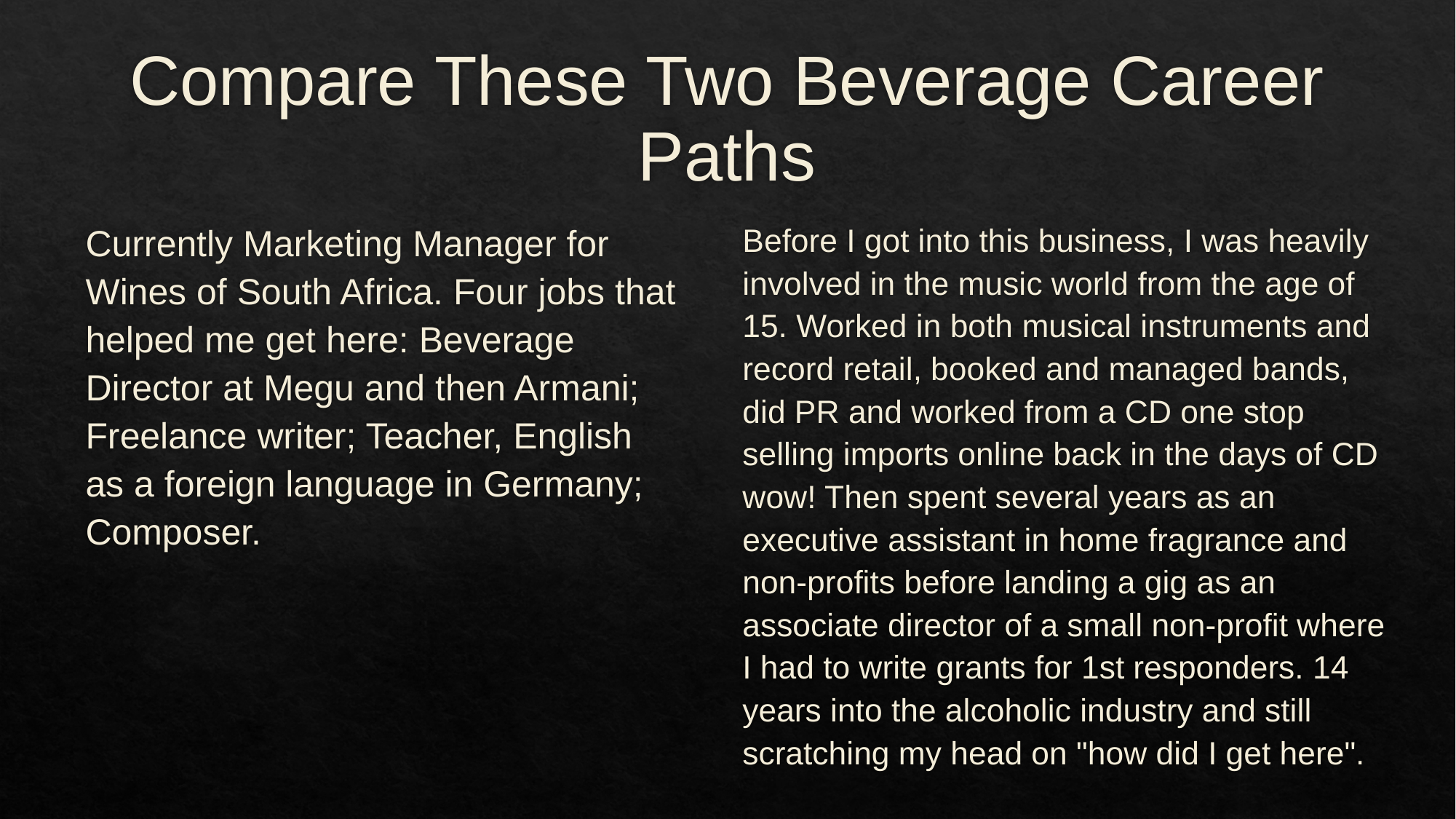

# Compare These Two Beverage Career Paths
Currently Marketing Manager for Wines of South Africa. Four jobs that helped me get here: Beverage Director at Megu and then Armani; Freelance writer; Teacher, English as a foreign language in Germany; Composer.

Before I got into this business, I was heavily involved in the music world from the age of 15. Worked in both musical instruments and record retail, booked and managed bands, did PR and worked from a CD one stop selling imports online back in the days of CD wow! Then spent several years as an executive assistant in home fragrance and non-profits before landing a gig as an associate director of a small non-profit where I had to write grants for 1st responders. 14 years into the alcoholic industry and still scratching my head on "how did I get here".